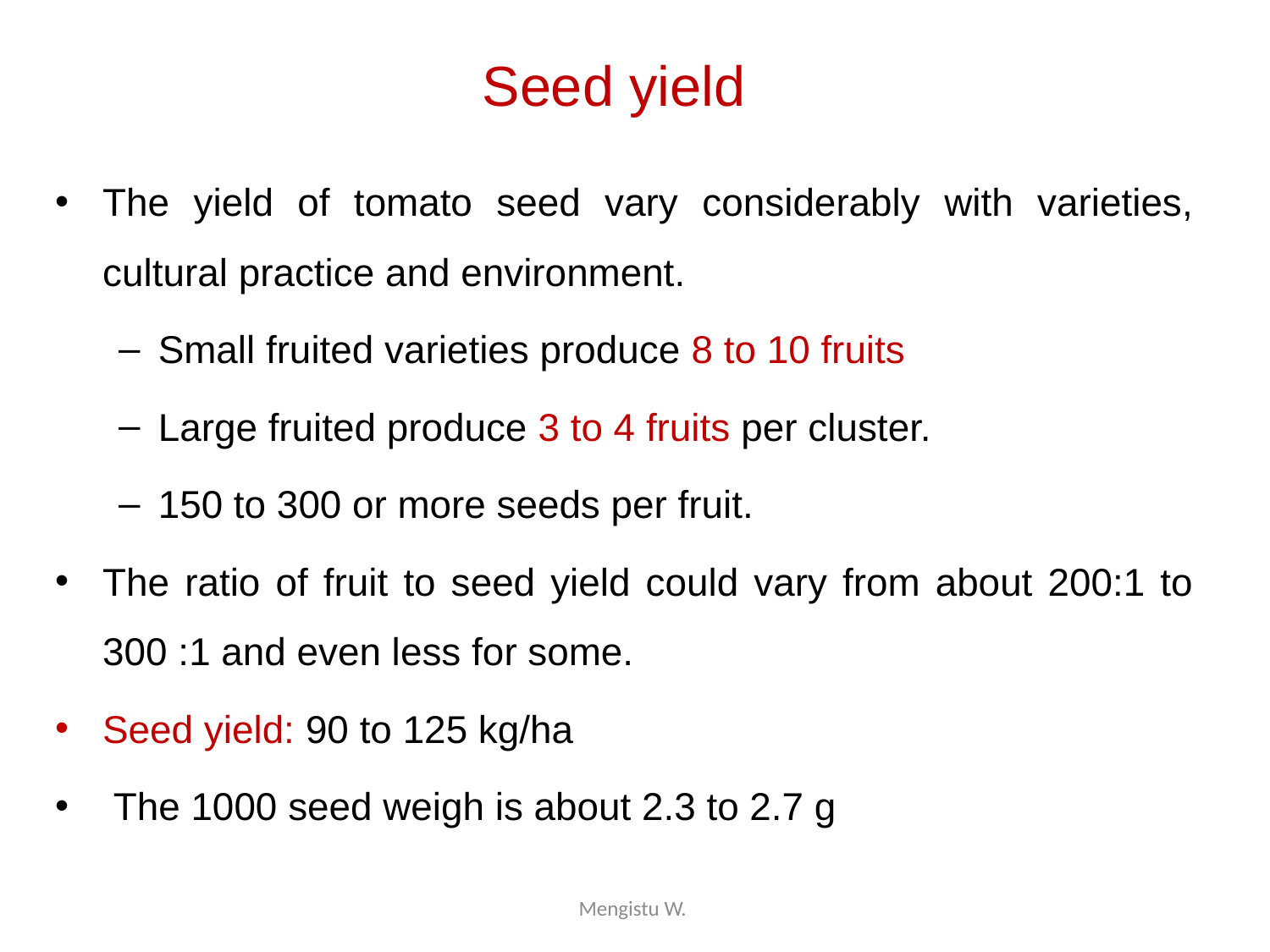

# Seed yield
The yield of tomato seed vary considerably with varieties, cultural practice and environment.
Small fruited varieties produce 8 to 10 fruits
Large fruited produce 3 to 4 fruits per cluster.
150 to 300 or more seeds per fruit.
The ratio of fruit to seed yield could vary from about 200:1 to 300 :1 and even less for some.
Seed yield: 90 to 125 kg/ha
 The 1000 seed weigh is about 2.3 to 2.7 g
Mengistu W.